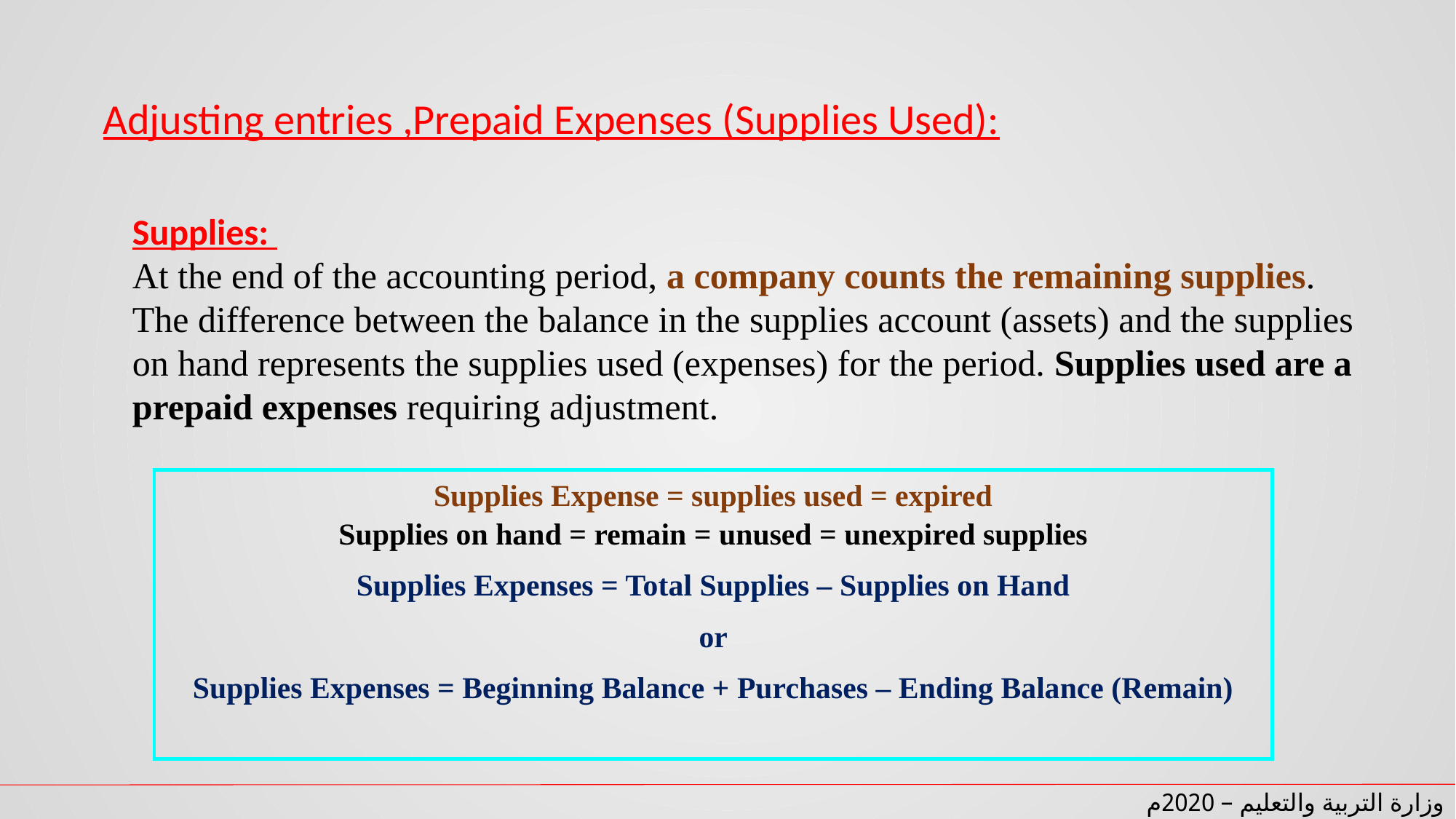

# Adjusting entries ,Prepaid Expenses (Supplies Used):
Supplies:
At the end of the accounting period, a company counts the remaining supplies.  The difference between the balance in the supplies account (assets) and the supplies on hand represents the supplies used (expenses) for the period. Supplies used are a prepaid expenses requiring adjustment.
Supplies Expense = supplies used = expired
Supplies on hand = remain = unused = unexpired supplies
Supplies Expenses = Total Supplies – Supplies on Hand
or
Supplies Expenses = Beginning Balance + Purchases – Ending Balance (Remain)

وزارة التربية والتعليم – 2020م